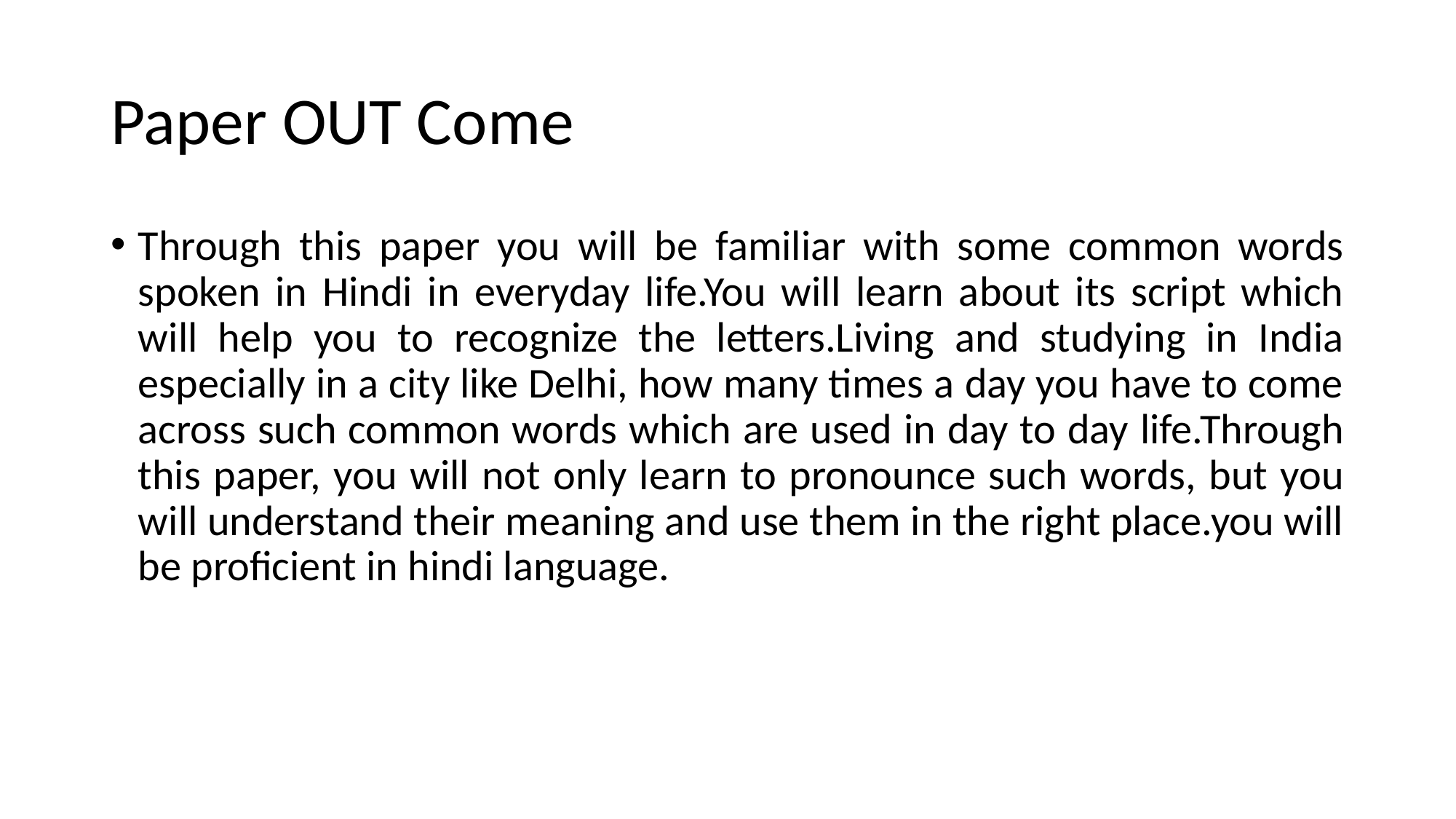

# Paper OUT Come
Through this paper you will be familiar with some common words spoken in Hindi in everyday life.You will learn about its script which will help you to recognize the letters.Living and studying in India especially in a city like Delhi, how many times a day you have to come across such common words which are used in day to day life.Through this paper, you will not only learn to pronounce such words, but you will understand their meaning and use them in the right place.you will be proficient in hindi language.